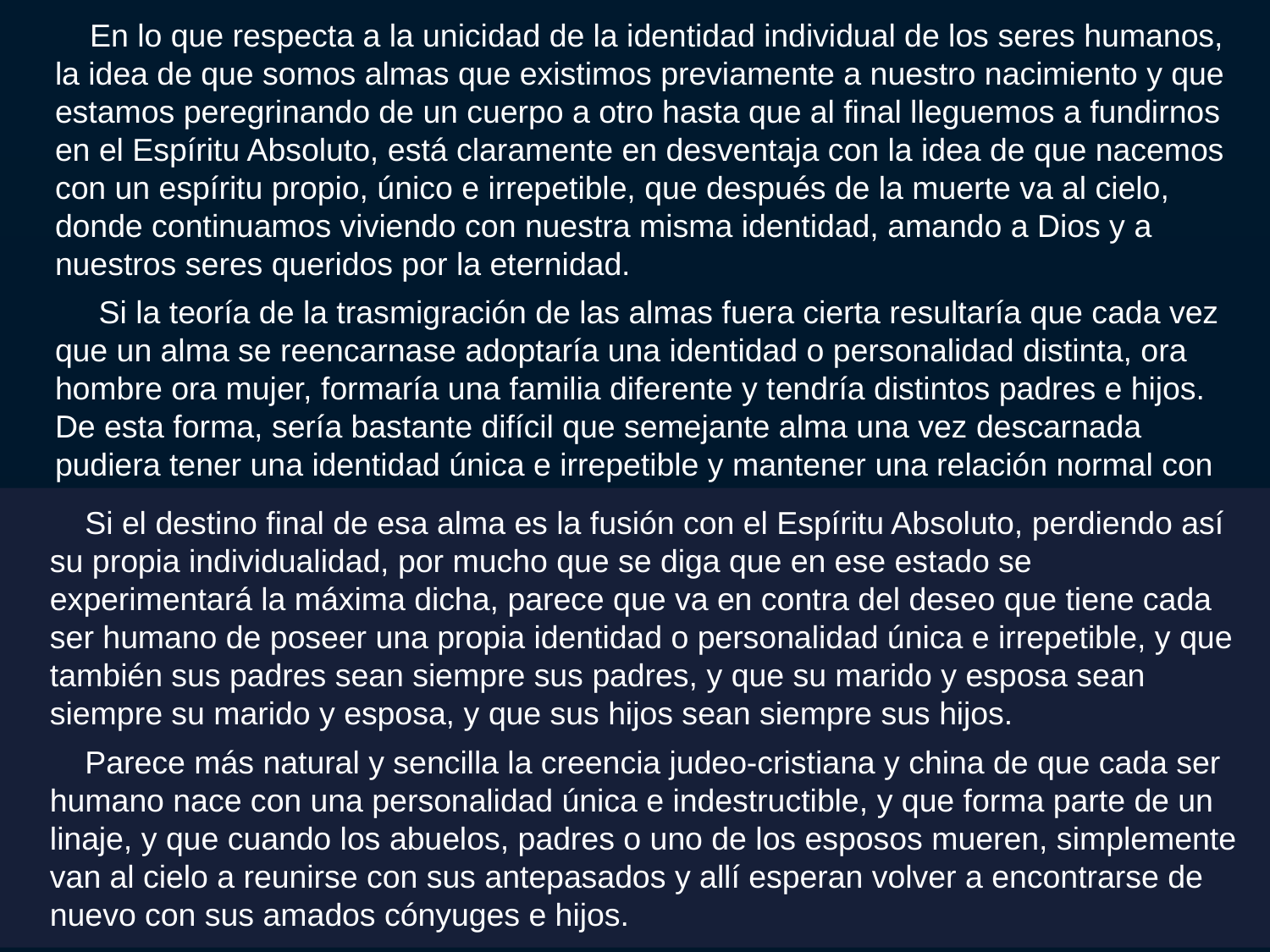

En lo que respecta a la unicidad de la identidad individual de los seres humanos, la idea de que somos almas que existimos previamente a nuestro nacimiento y que estamos peregrinando de un cuerpo a otro hasta que al final lleguemos a fundirnos en el Espíritu Absoluto, está claramente en desventaja con la idea de que nacemos con un espíritu propio, único e irrepetible, que después de la muerte va al cielo, donde continuamos viviendo con nuestra misma identidad, amando a Dios y a nuestros seres queridos por la eternidad.
 Si la teoría de la trasmigración de las almas fuera cierta resultaría que cada vez que un alma se reencarnase adoptaría una identidad o personalidad distinta, ora hombre ora mujer, formaría una familia diferente y tendría distintos padres e hijos. De esta forma, sería bastante difícil que semejante alma una vez descarnada pudiera tener una identidad única e irrepetible y mantener una relación normal con sus seres queridos.
Si el destino final de esa alma es la fusión con el Espíritu Absoluto, perdiendo así su propia individualidad, por mucho que se diga que en ese estado se experimentará la máxima dicha, parece que va en contra del deseo que tiene cada ser humano de poseer una propia identidad o personalidad única e irrepetible, y que también sus padres sean siempre sus padres, y que su marido y esposa sean siempre su marido y esposa, y que sus hijos sean siempre sus hijos.
Parece más natural y sencilla la creencia judeo-cristiana y china de que cada ser humano nace con una personalidad única e indestructible, y que forma parte de un linaje, y que cuando los abuelos, padres o uno de los esposos mueren, simplemente van al cielo a reunirse con sus antepasados y allí esperan volver a encontrarse de nuevo con sus amados cónyuges e hijos.